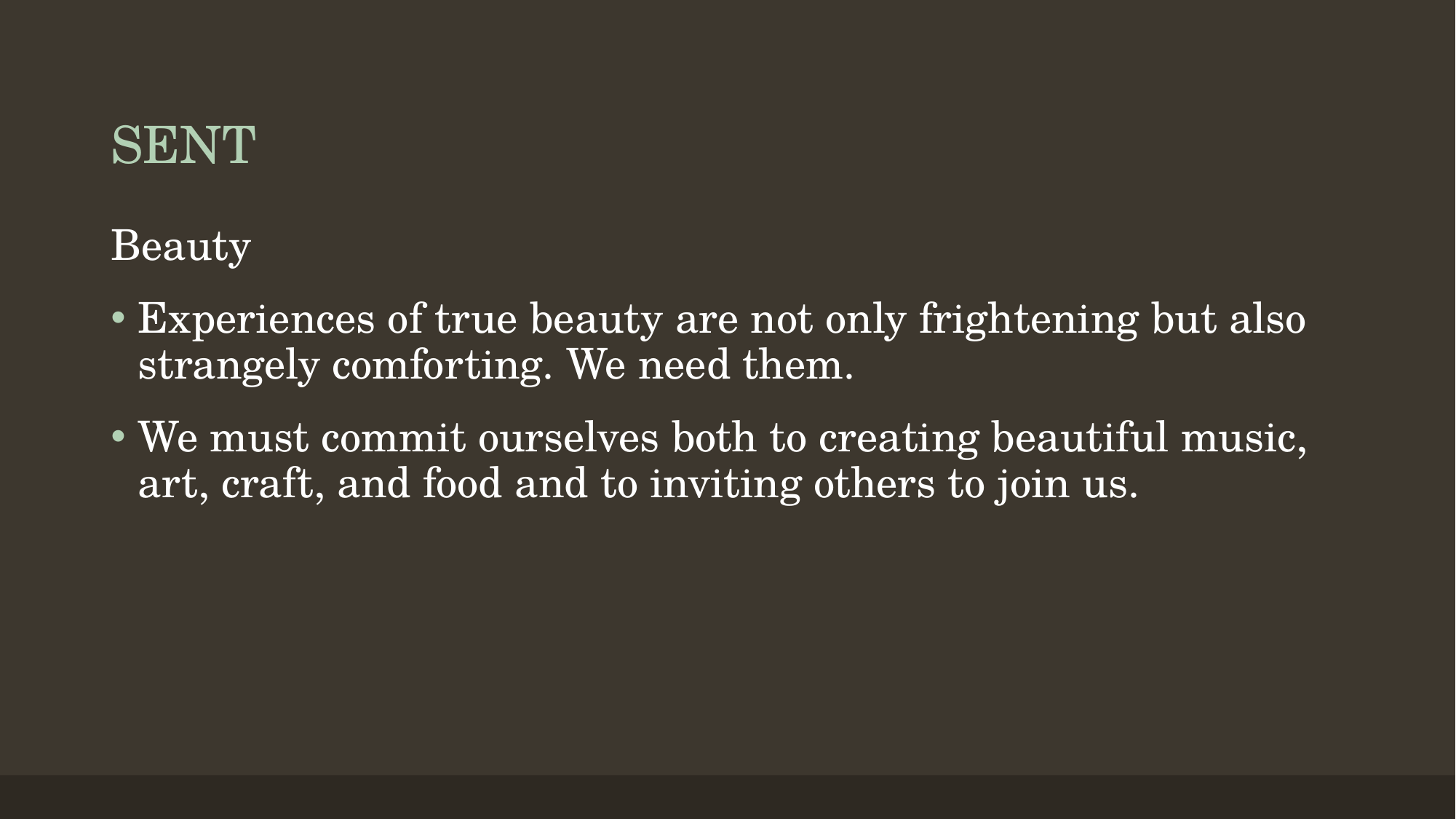

# SENT
Beauty
Experiences of true beauty are not only frightening but also strangely comforting. We need them.
We must commit ourselves both to creating beautiful music, art, craft, and food and to inviting others to join us.